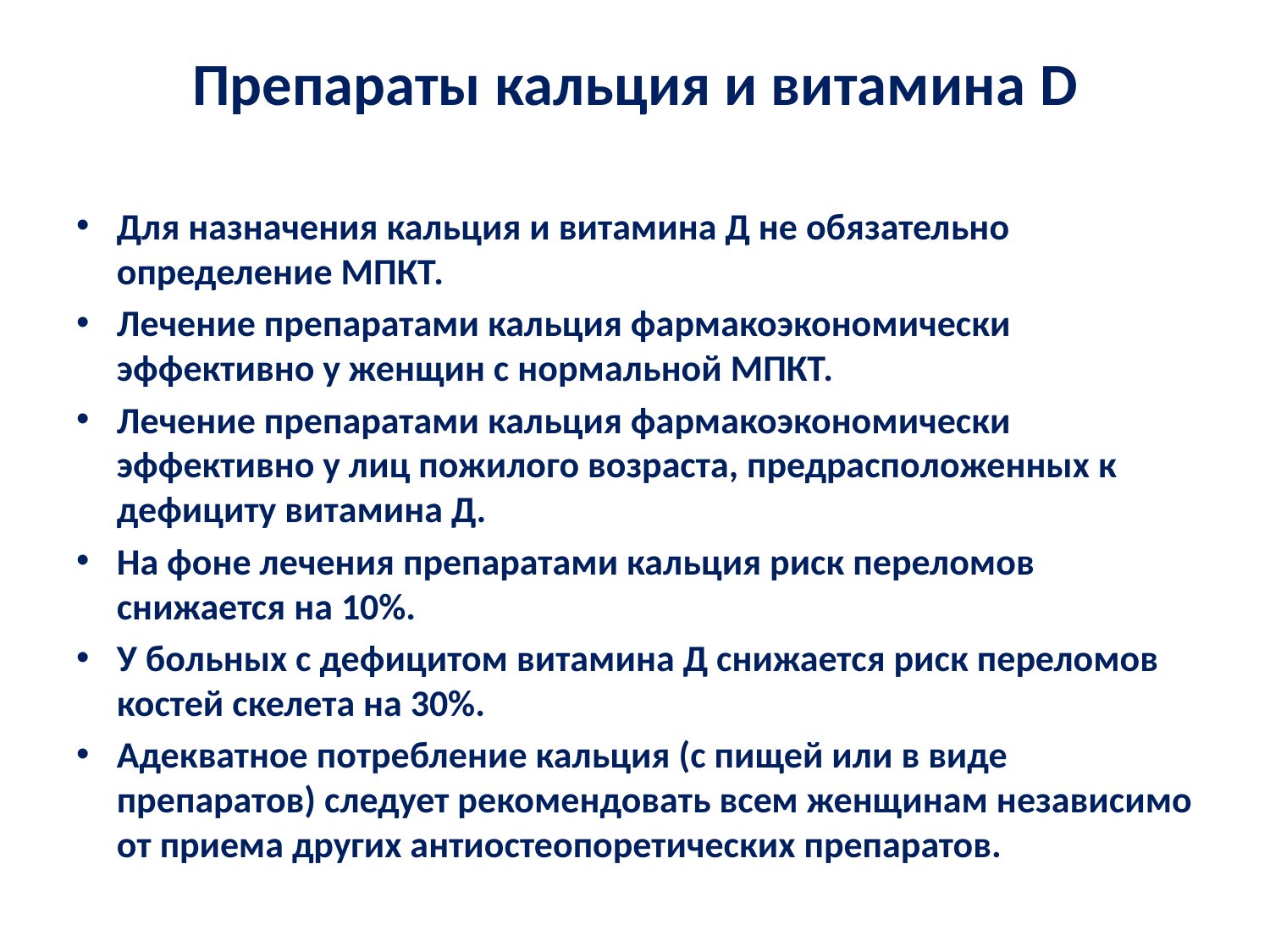

# Препараты кальция и витамина D
Для назначения кальция и витамина Д не обязательно определение МПКТ.
Лечение препаратами кальция фармакоэкономически эффективно у женщин с нормальной МПКТ.
Лечение препаратами кальция фармакоэкономически эффективно у лиц пожилого возраста, предрасположенных к дефициту витамина Д.
На фоне лечения препаратами кальция риск переломов снижается на 10%.
У больных с дефицитом витамина Д снижается риск переломов костей скелета на 30%.
Адекватное потребление кальция (с пищей или в виде препаратов) следует рекомендовать всем женщинам независимо от приема других антиостеопоретических препаратов.